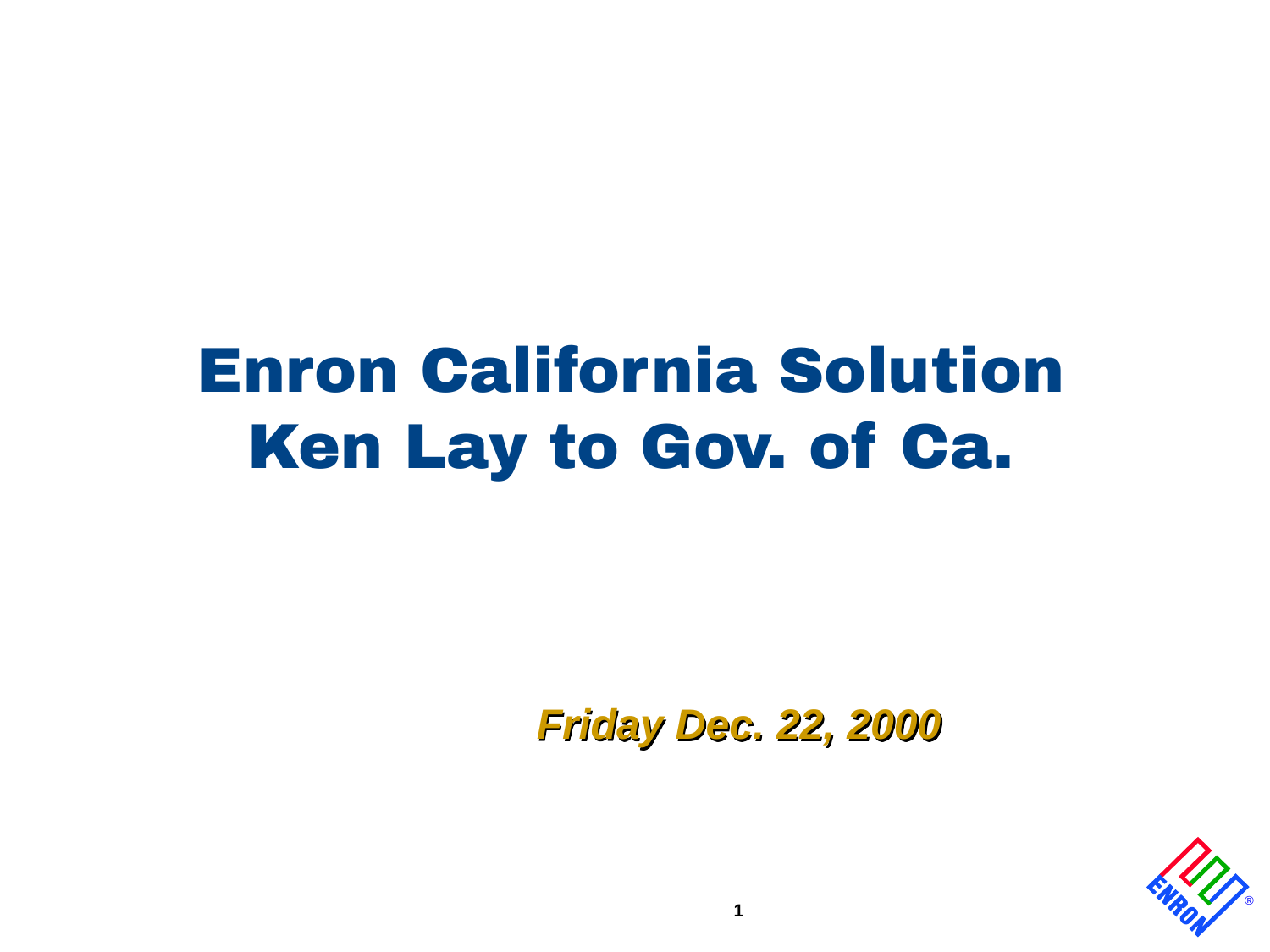

1
# Enron California Solution Ken Lay to Gov. of Ca.
Friday Dec. 22, 2000